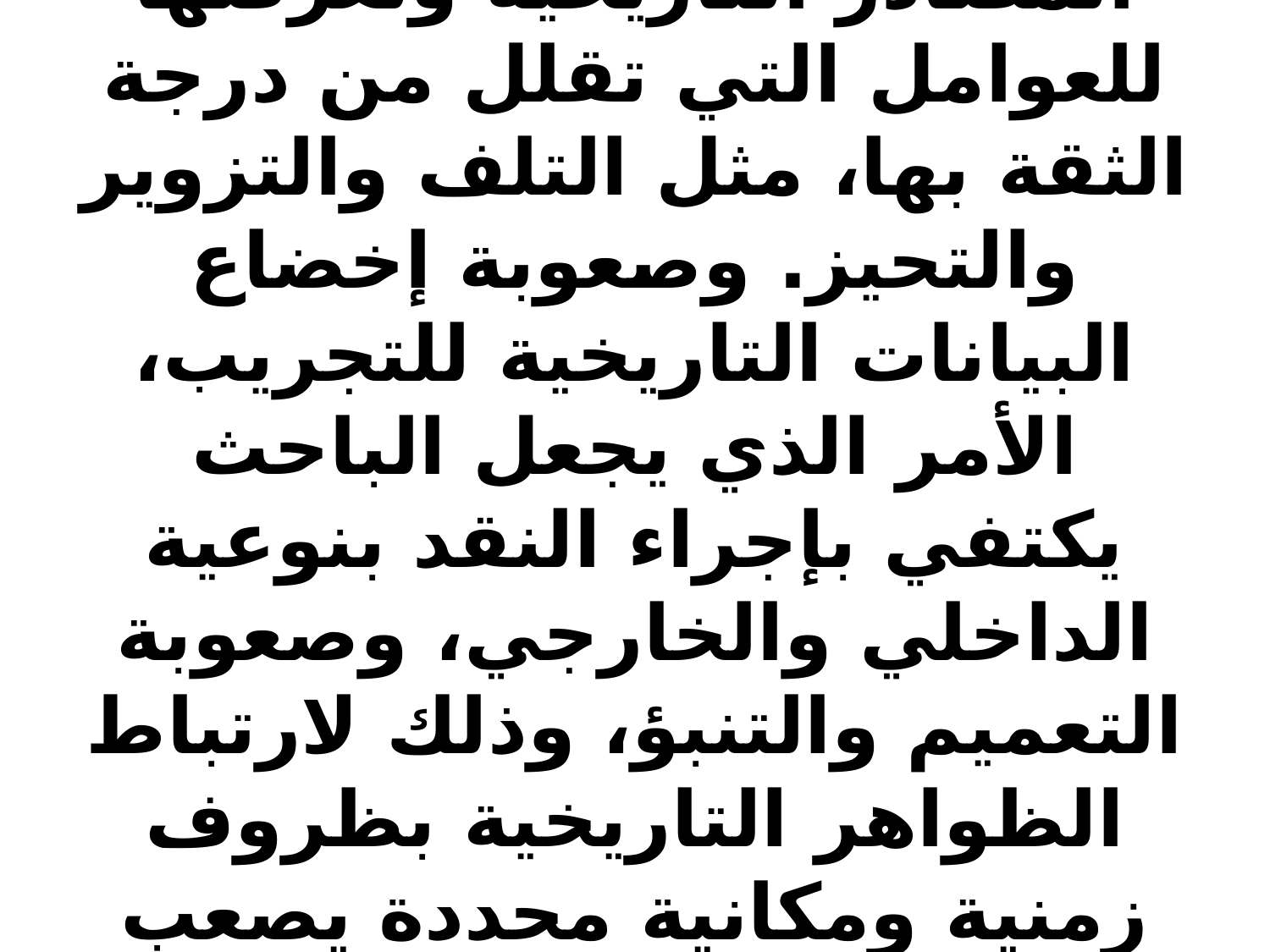

# 4- يتيح الفرصة لإعادة تقييم البيانات بالنسبة لفروض معينة أو نظريات أو تعميمات ظهرت في الزمن الحاضر دون الماضي. ومن عيوب منهج البحث التاريخي أن المعرفة التاريخية ليست كاملة، بل تقدم صورة جزئية للماضي، نظراً لأن المعرفة متعلقة بالماضي، ولطبيعة المصادر التاريخية وتعرضها للعوامل التي تقلل من درجة الثقة بها، مثل التلف والتزوير والتحيز. وصعوبة إخضاع البيانات التاريخية للتجريب، الأمر الذي يجعل الباحث يكتفي بإجراء النقد بنوعية الداخلي والخارجي، وصعوبة التعميم والتنبؤ، وذلك لارتباط الظواهر التاريخية بظروف زمنية ومكانية محددة يصعب تكرارها مرة أخرى من جهة، كما يصعب على المؤرخين توقع المستقبل..